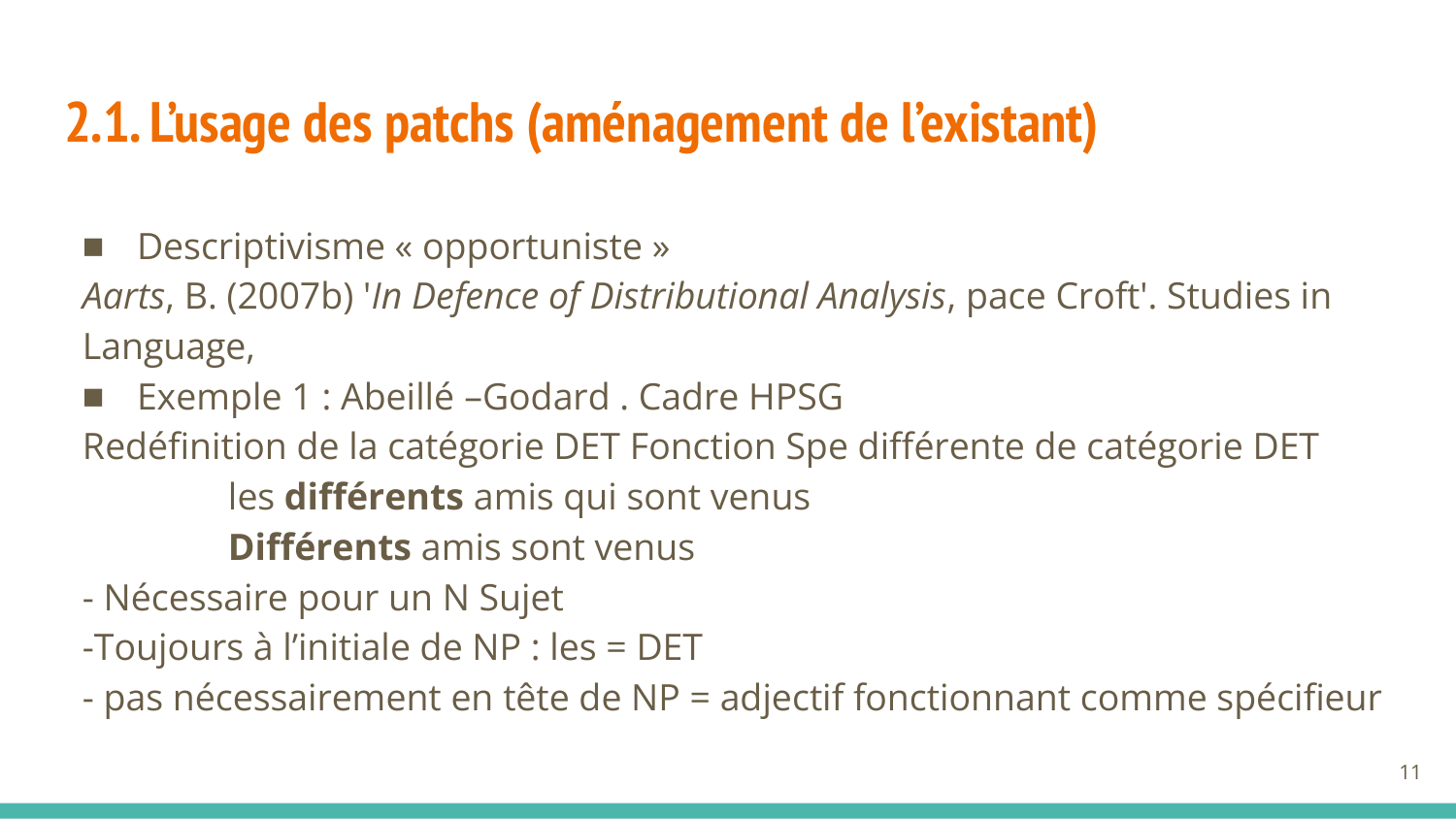

# 2.1. L’usage des patchs (aménagement de l’existant)
Descriptivisme « opportuniste »
Aarts, B. (2007b) 'In Defence of Distributional Analysis, pace Croft'. Studies in Language,
Exemple 1 : Abeillé –Godard . Cadre HPSG
Redéfinition de la catégorie DET Fonction Spe différente de catégorie DET
	les différents amis qui sont venus
	Différents amis sont venus
- Nécessaire pour un N Sujet
-Toujours à l’initiale de NP : les = DET
- pas nécessairement en tête de NP = adjectif fonctionnant comme spécifieur
11